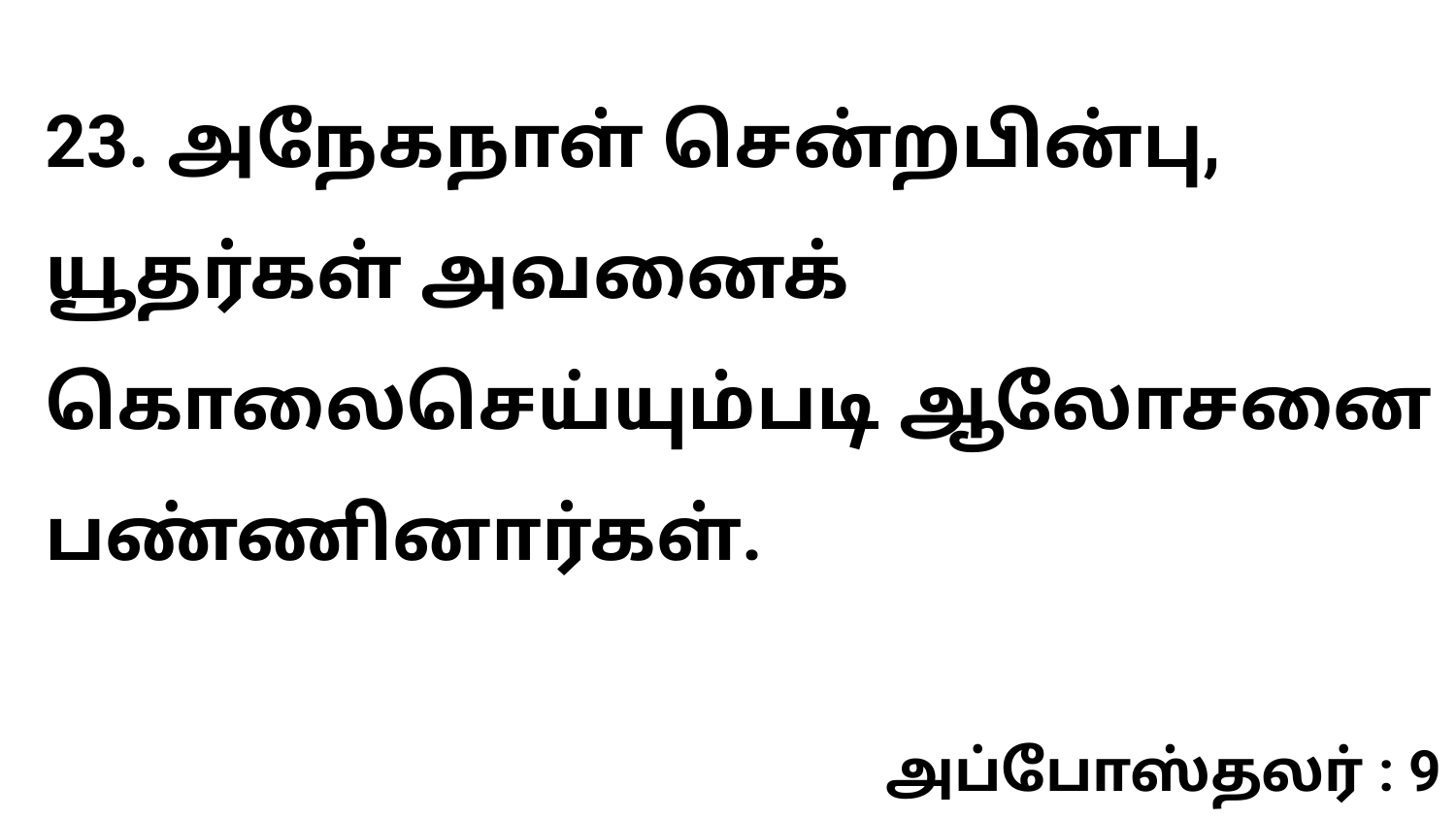

23. அநேகநாள் சென்றபின்பு, யூதர்கள் அவனைக் கொலைசெய்யும்படி ஆலோசனை பண்ணினார்கள்.
அப்போஸ்தலர் : 9